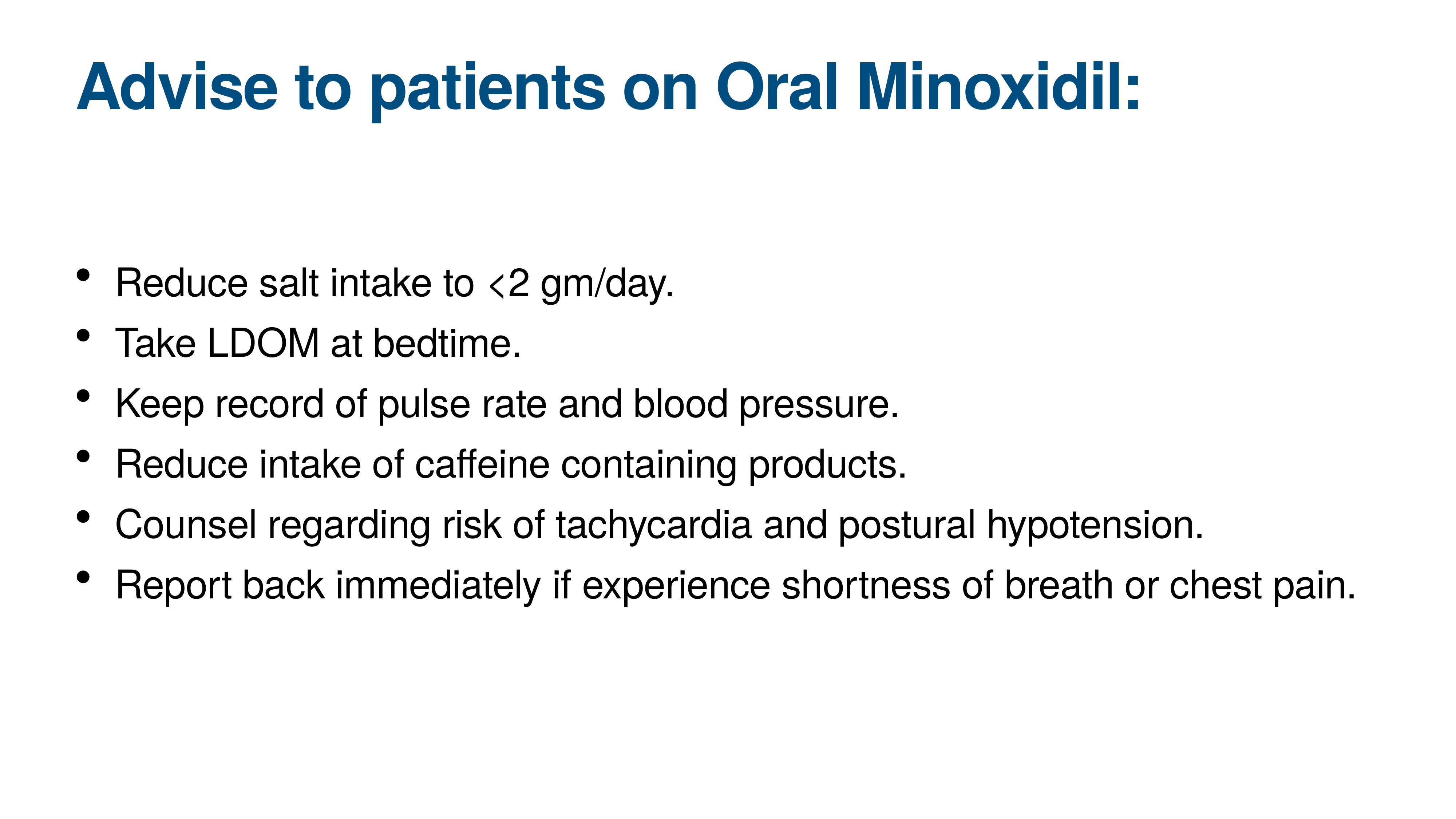

# Advise to patients on Oral Minoxidil:

Reduce salt intake to <2 gm/day.
Take LDOM at bedtime.
Keep record of pulse rate and blood pressure.
Reduce intake of caffeine containing products.
Counsel regarding risk of tachycardia and postural hypotension.
Report back immediately if experience shortness of breath or chest pain.